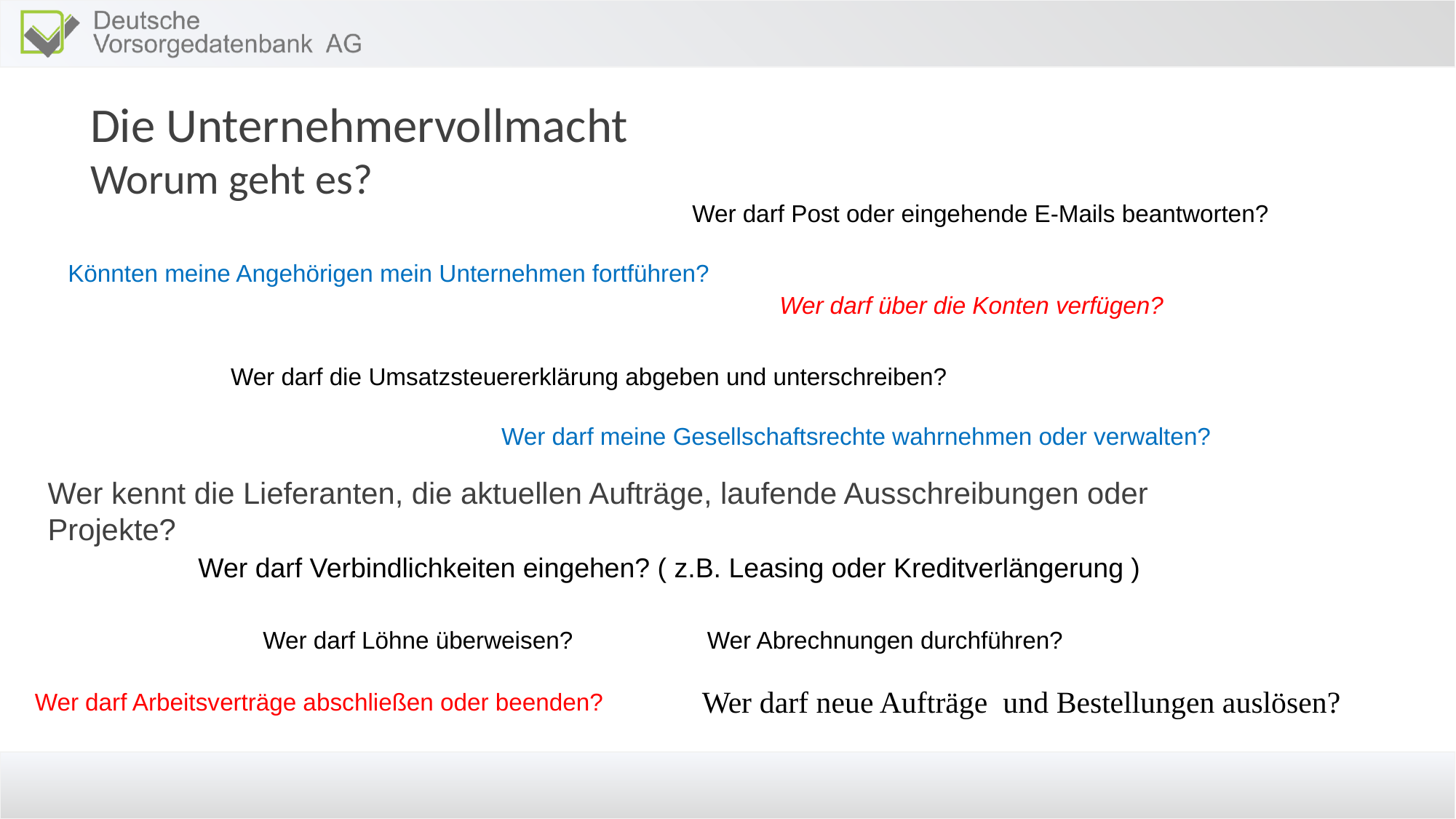

Die Unternehmervollmacht
Worum geht es?
Wer darf Post oder eingehende E-Mails beantworten?

Könnten meine Angehörigen mein Unternehmen fortführen?

Wer darf über die Konten verfügen?

Wer darf die Umsatzsteuererklärung abgeben und unterschreiben?

Wer darf meine Gesellschaftsrechte wahrnehmen oder verwalten?

Wer kennt die Lieferanten, die aktuellen Aufträge, laufende Ausschreibungen oder Projekte?

Wer darf Verbindlichkeiten eingehen? ( z.B. Leasing oder Kreditverlängerung )

Wer darf Löhne überweisen?                    Wer Abrechnungen durchführen?

Wer darf neue Aufträge  und Bestellungen auslösen?

Wer darf Arbeitsverträge abschließen oder beenden?